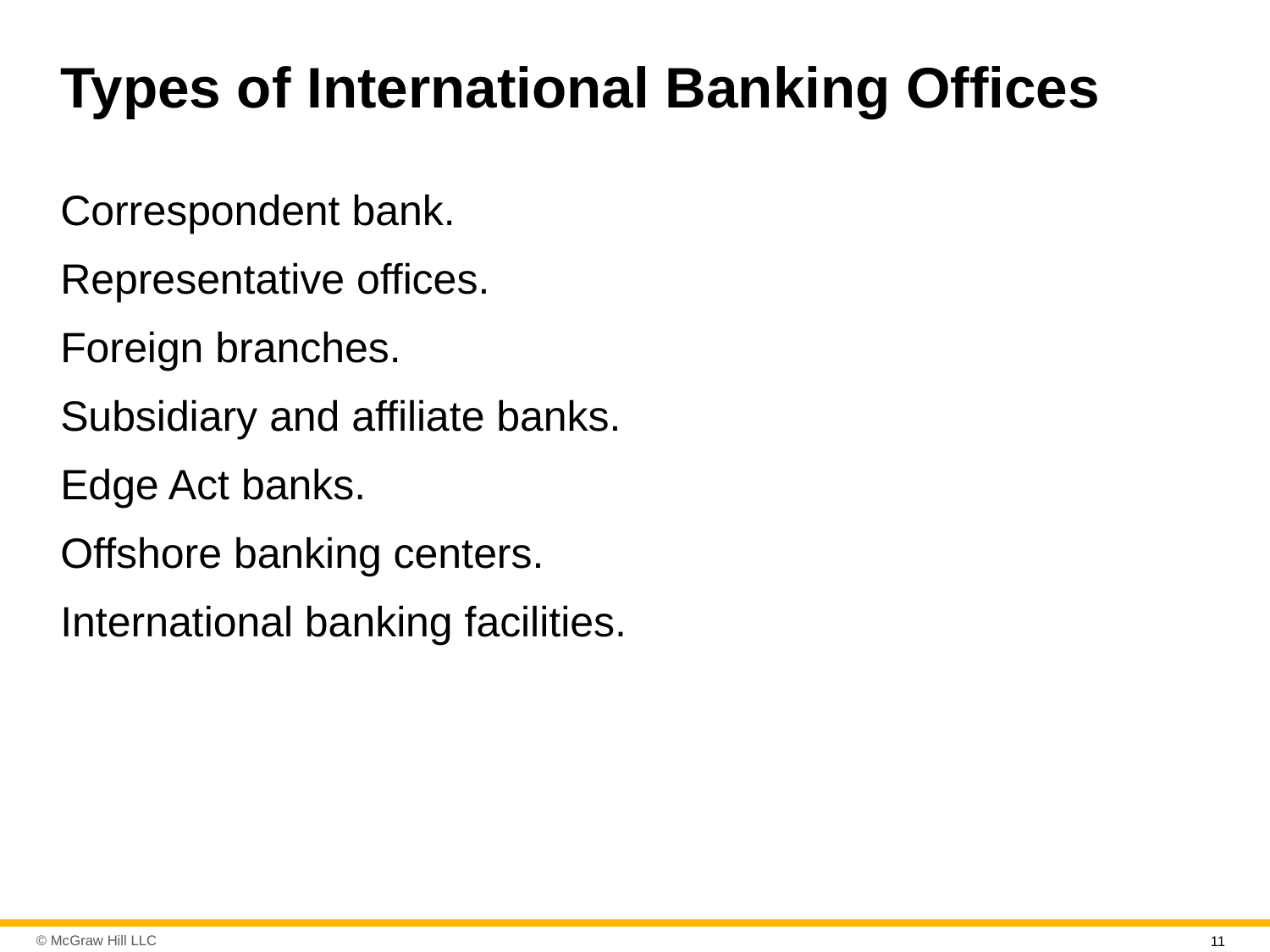

# Types of International Banking Offices
Correspondent bank.
Representative offices.
Foreign branches.
Subsidiary and affiliate banks.
Edge Act banks.
Offshore banking centers.
International banking facilities.
11